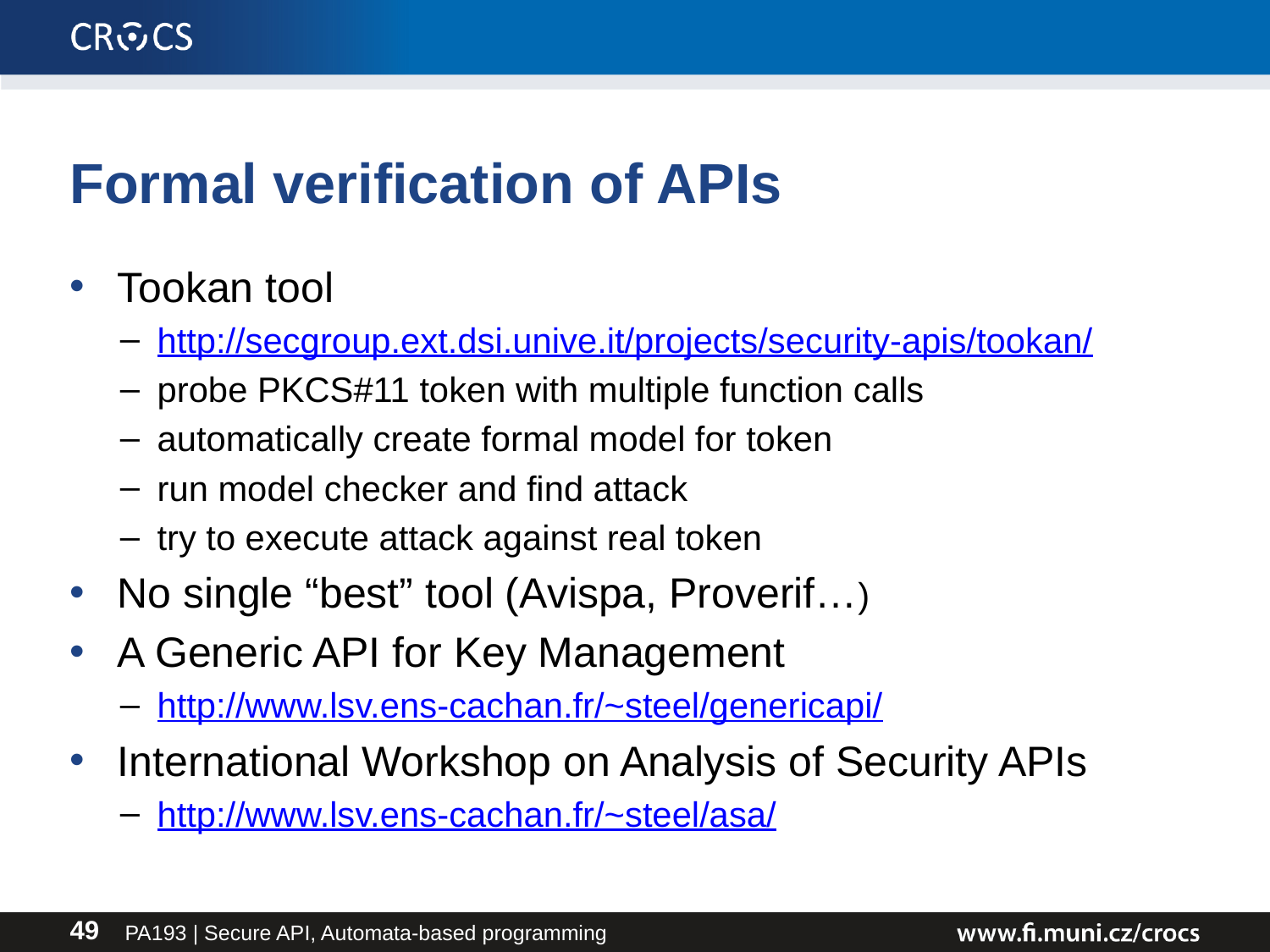

# Formal verification of APIs
Tookan tool
http://secgroup.ext.dsi.unive.it/projects/security-apis/tookan/
probe PKCS#11 token with multiple function calls
automatically create formal model for token
run model checker and find attack
try to execute attack against real token
No single “best” tool (Avispa, Proverif…)
A Generic API for Key Management
http://www.lsv.ens-cachan.fr/~steel/genericapi/
International Workshop on Analysis of Security APIs
http://www.lsv.ens-cachan.fr/~steel/asa/

PA193 | Secure API, Automata-based programming
49